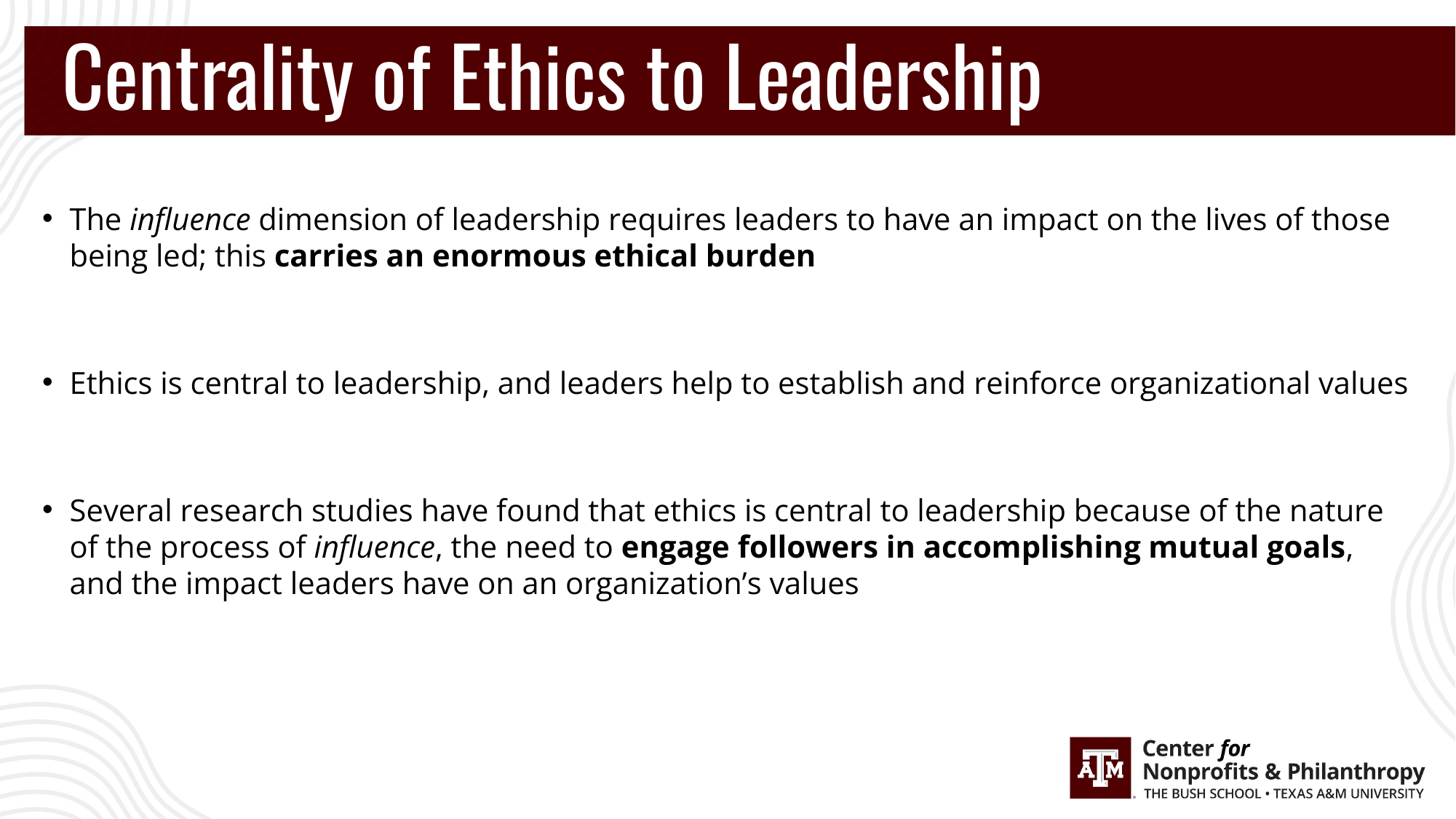

# Centrality of Ethics to Leadership
The influence dimension of leadership requires leaders to have an impact on the lives of those being led; this carries an enormous ethical burden

Ethics is central to leadership, and leaders help to establish and reinforce organizational values

Several research studies have found that ethics is central to leadership because of the nature of the process of influence, the need to engage followers in accomplishing mutual goals, and the impact leaders have on an organization’s values